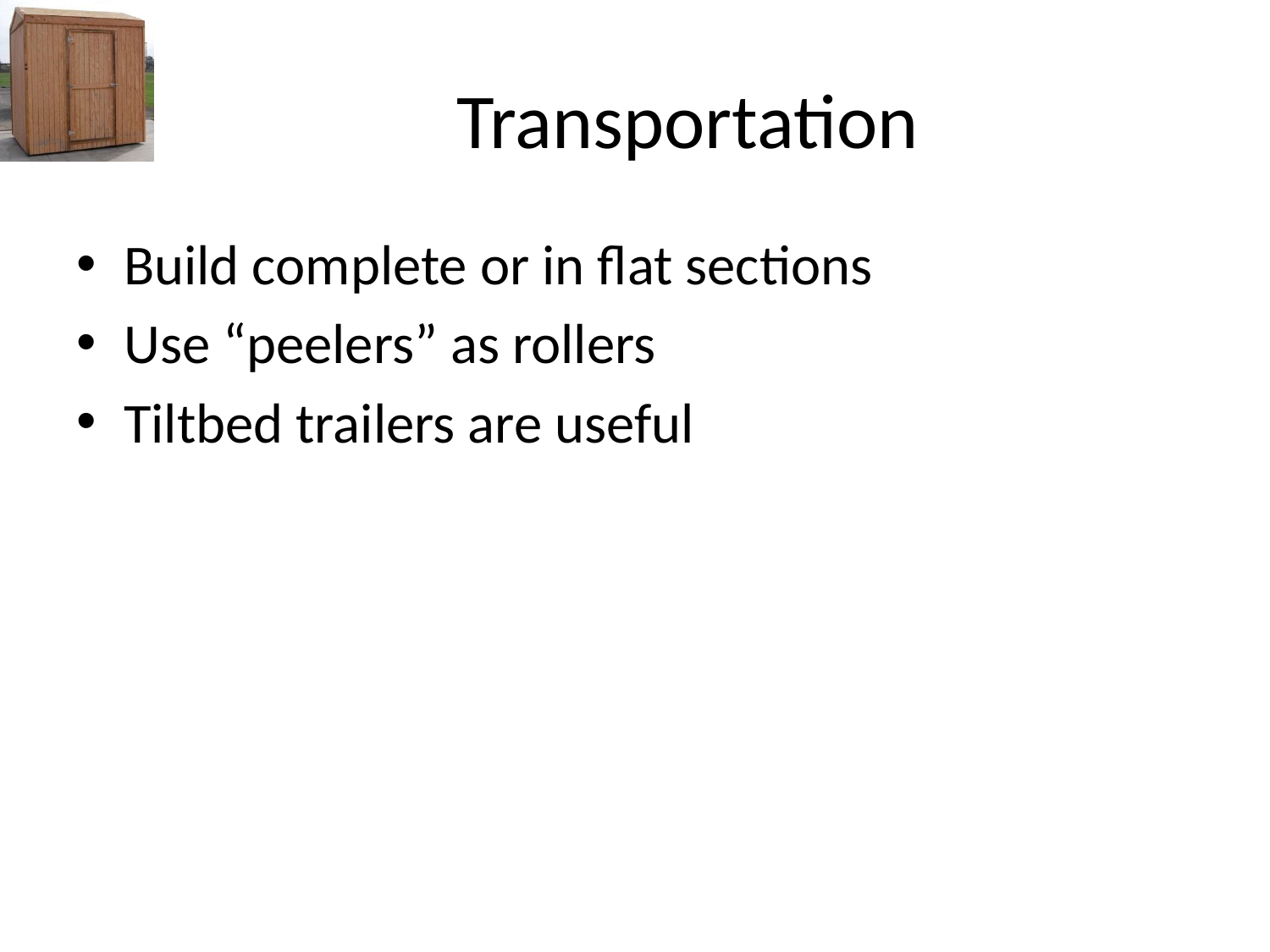

# Transportation
Build complete or in flat sections
Use “peelers” as rollers
Tiltbed trailers are useful